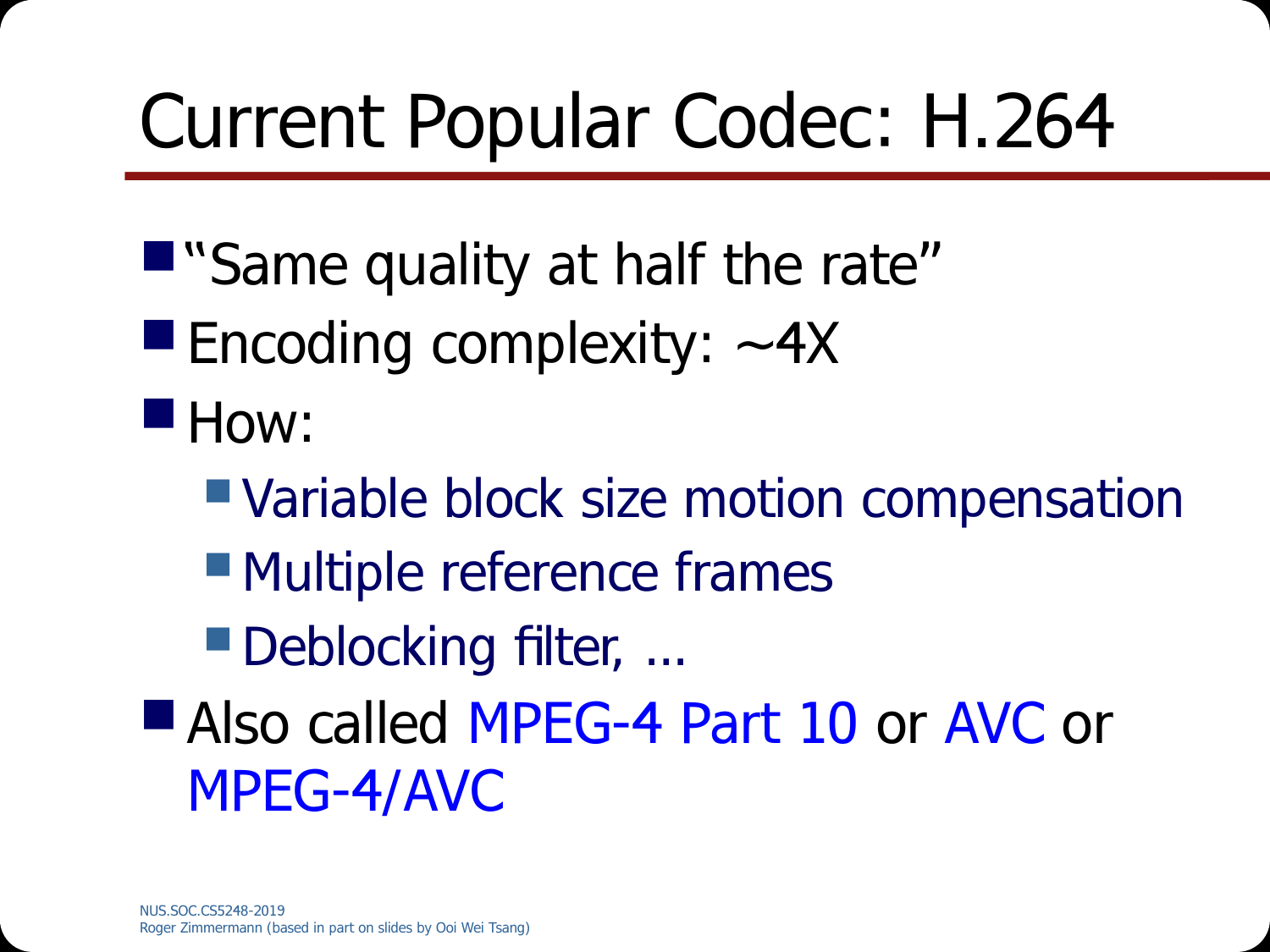

# Current Popular Codec: H.264
“Same quality at half the rate”
Encoding complexity: ~4X
How:
Variable block size motion compensation
Multiple reference frames
Deblocking filter, …
Also called MPEG-4 Part 10 or AVC or MPEG-4/AVC

NUS.SOC.CS5248-2019
Roger Zimmermann (based in part on slides by Ooi Wei Tsang)